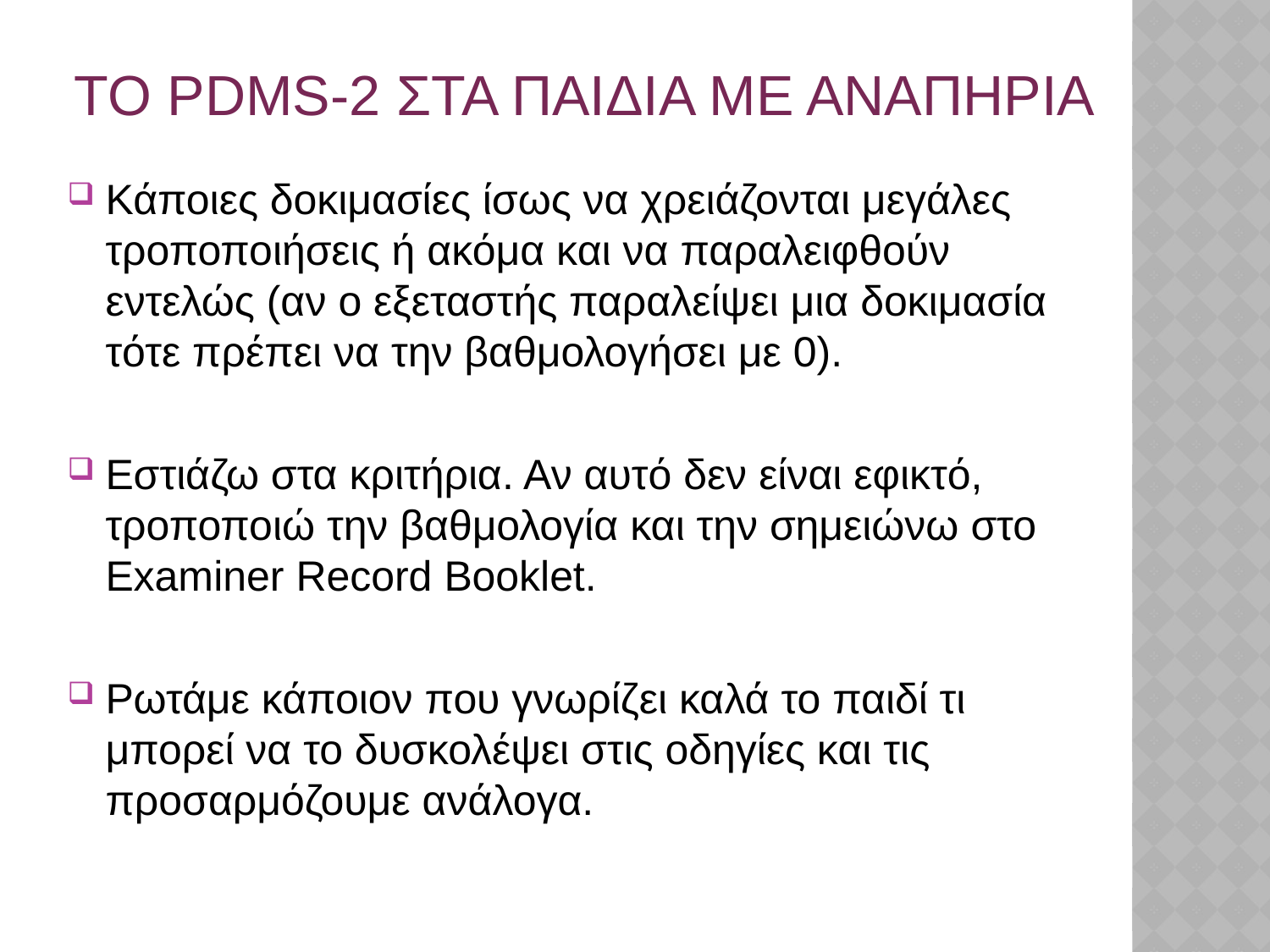

# το PDMS-2 στα παιδια με αναπηρια
Κάποιες δοκιμασίες ίσως να χρειάζονται μεγάλες τροποποιήσεις ή ακόμα και να παραλειφθούν εντελώς (αν ο εξεταστής παραλείψει μια δοκιμασία τότε πρέπει να την βαθμολογήσει με 0).

Εστιάζω στα κριτήρια. Αν αυτό δεν είναι εφικτό, τροποποιώ την βαθμολογία και την σημειώνω στο Examiner Record Booklet.

Ρωτάμε κάποιον που γνωρίζει καλά το παιδί τι μπορεί να το δυσκολέψει στις οδηγίες και τις προσαρμόζουμε ανάλογα.